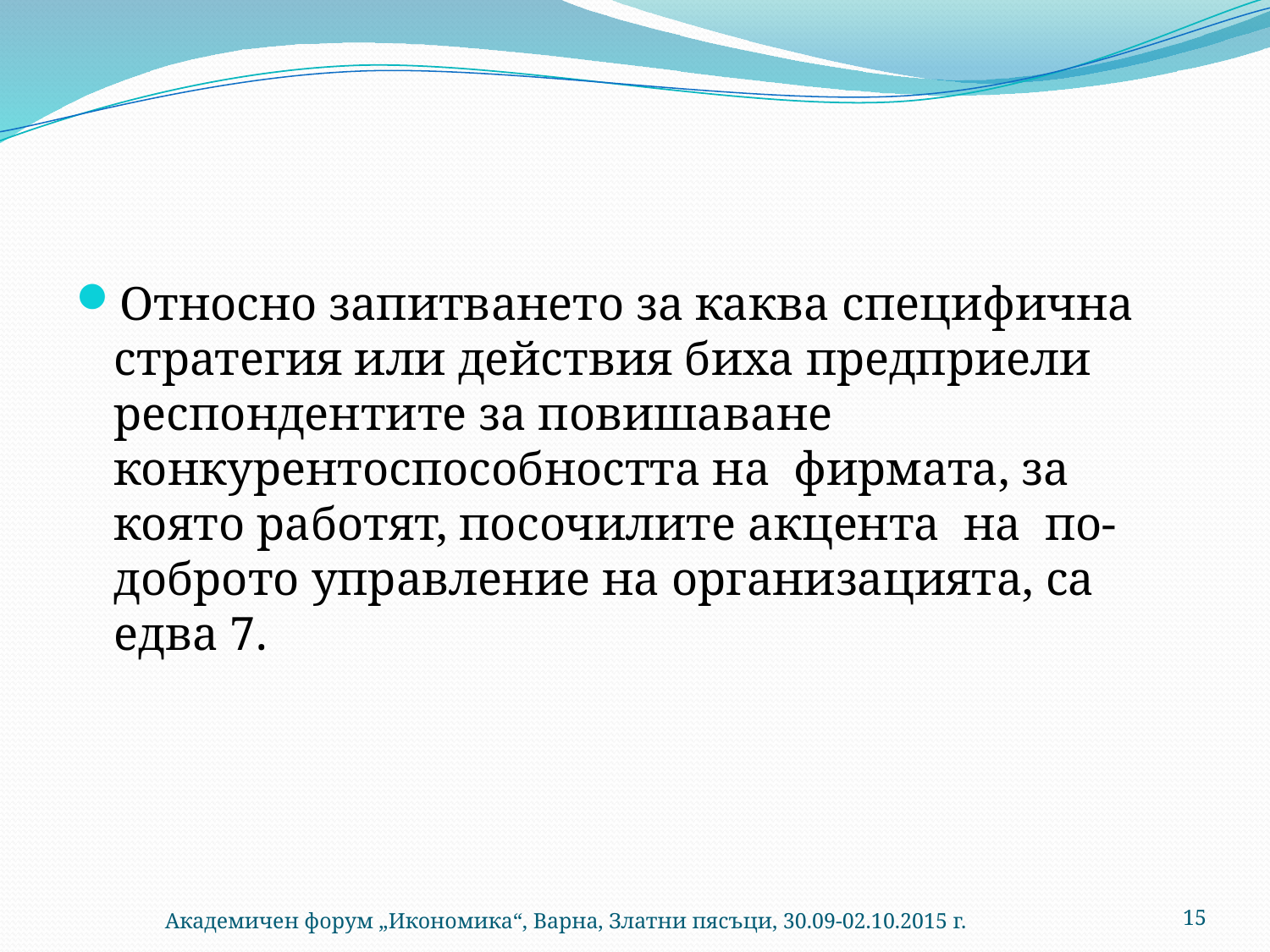

#
Относно запитването за каква специфична стратегия или действия биха предприели респондентите за повишаване конкурентоспособността на  фирмата, за която работят, посочилите акцента  на  по-доброто управление на организацията, са едва 7.

Академичен форум „Икономика“, Варна, Златни пясъци, 30.09-02.10.2015 г.
15